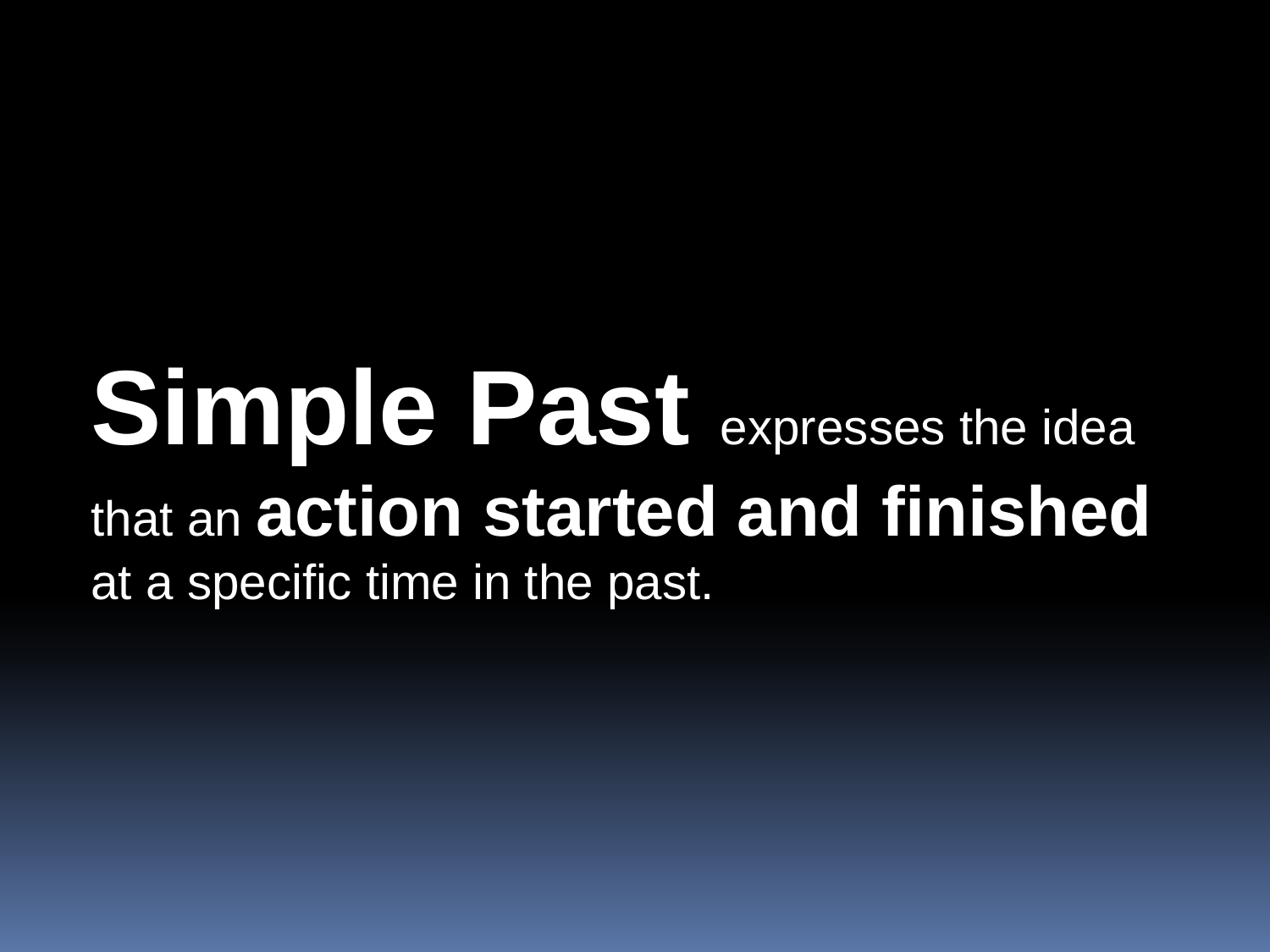

Simple Past expresses the idea that an action started and finished at a specific time in the past.